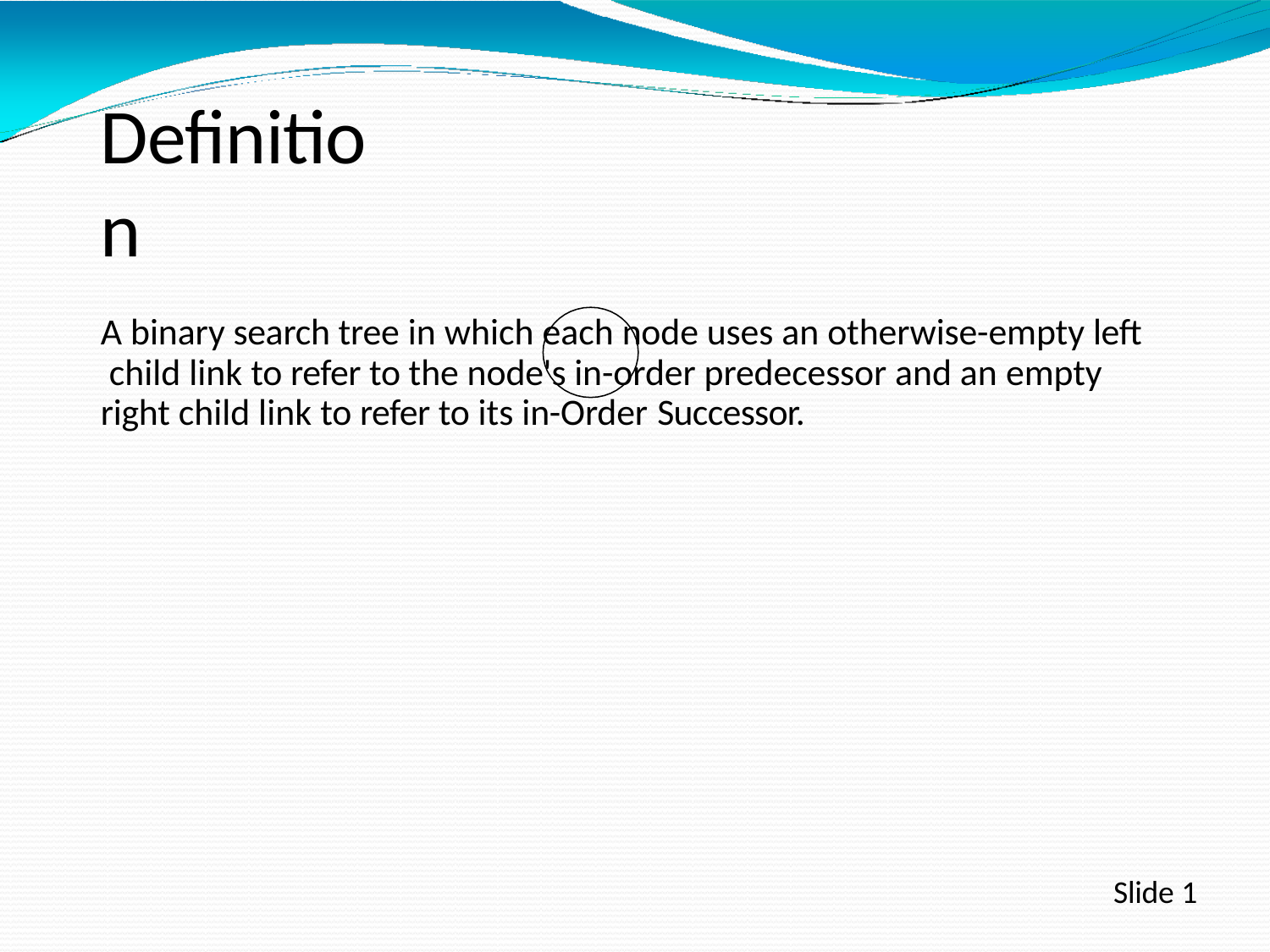

Definition
A binary search tree in which each node uses an otherwise-empty left  child link to refer to the node's in-order predecessor and an empty  right child link to refer to its in-Order Successor.
Slide 1